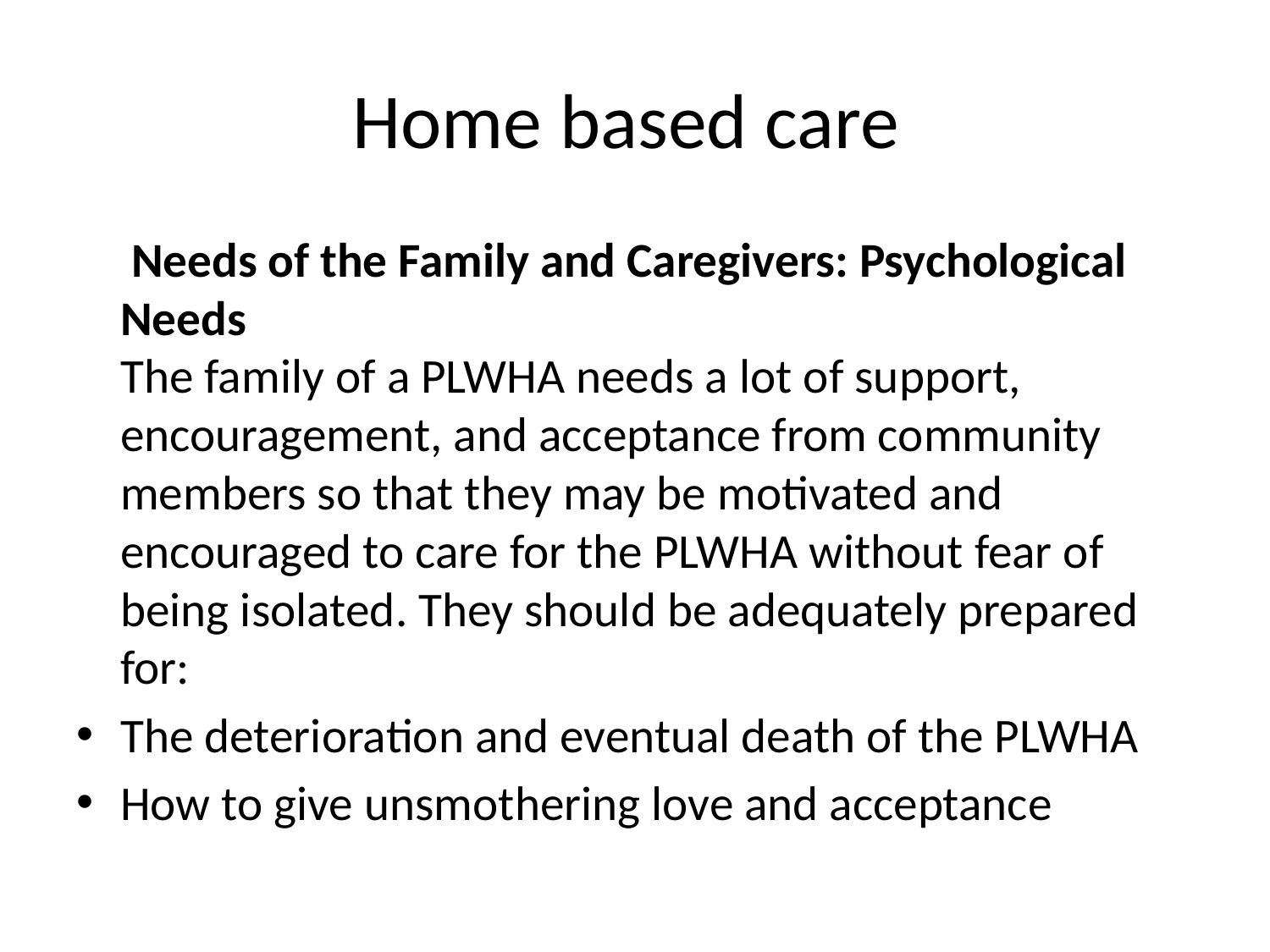

# Home based care
	 Needs of the Family and Caregivers: Psychological Needs
The family of a PLWHA needs a lot of support, encouragement, and acceptance from community members so that they may be motivated and encouraged to care for the PLWHA without fear of being isolated. They should be adequately prepared for:
The deterioration and eventual death of the PLWHA
How to give unsmothering love and acceptance